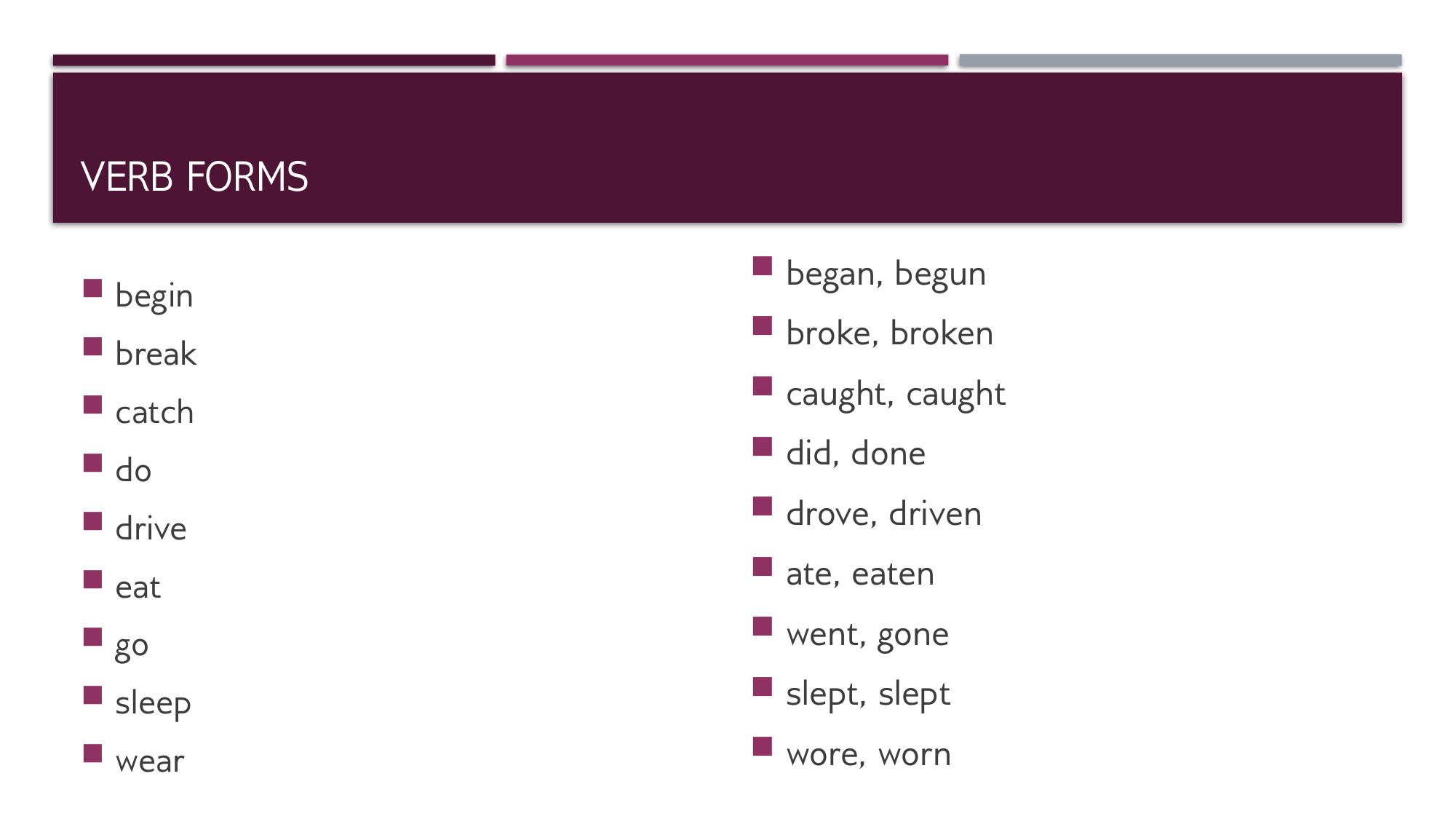

# Verb forms
began, begun
broke, broken
caught, caught
did, done
drove, driven
ate, eaten
went, gone
slept, slept
wore, worn
begin
break
catch
do
drive
eat
go
sleep
wear